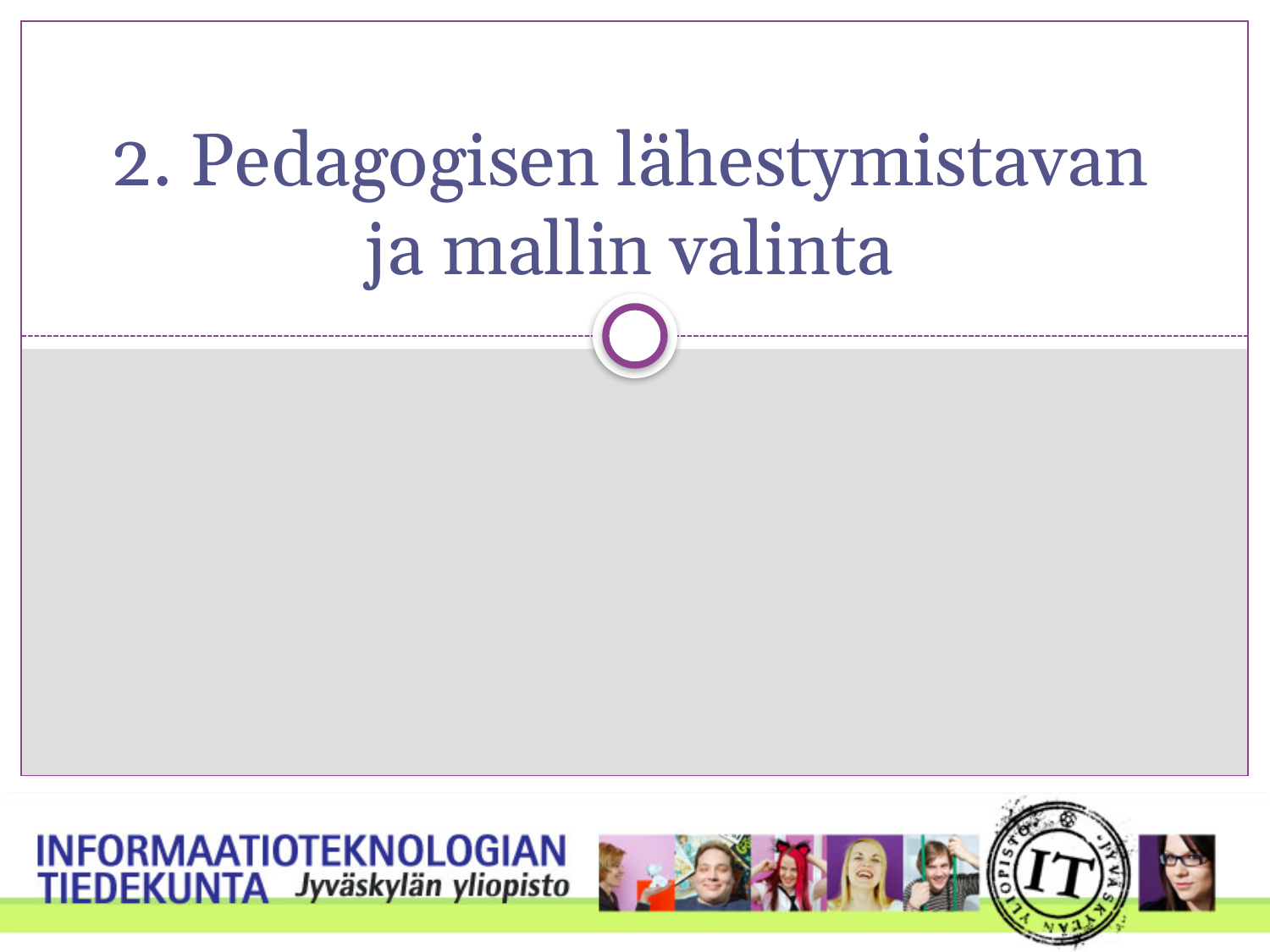

# 2. Pedagogisen lähestymistavan ja mallin valinta